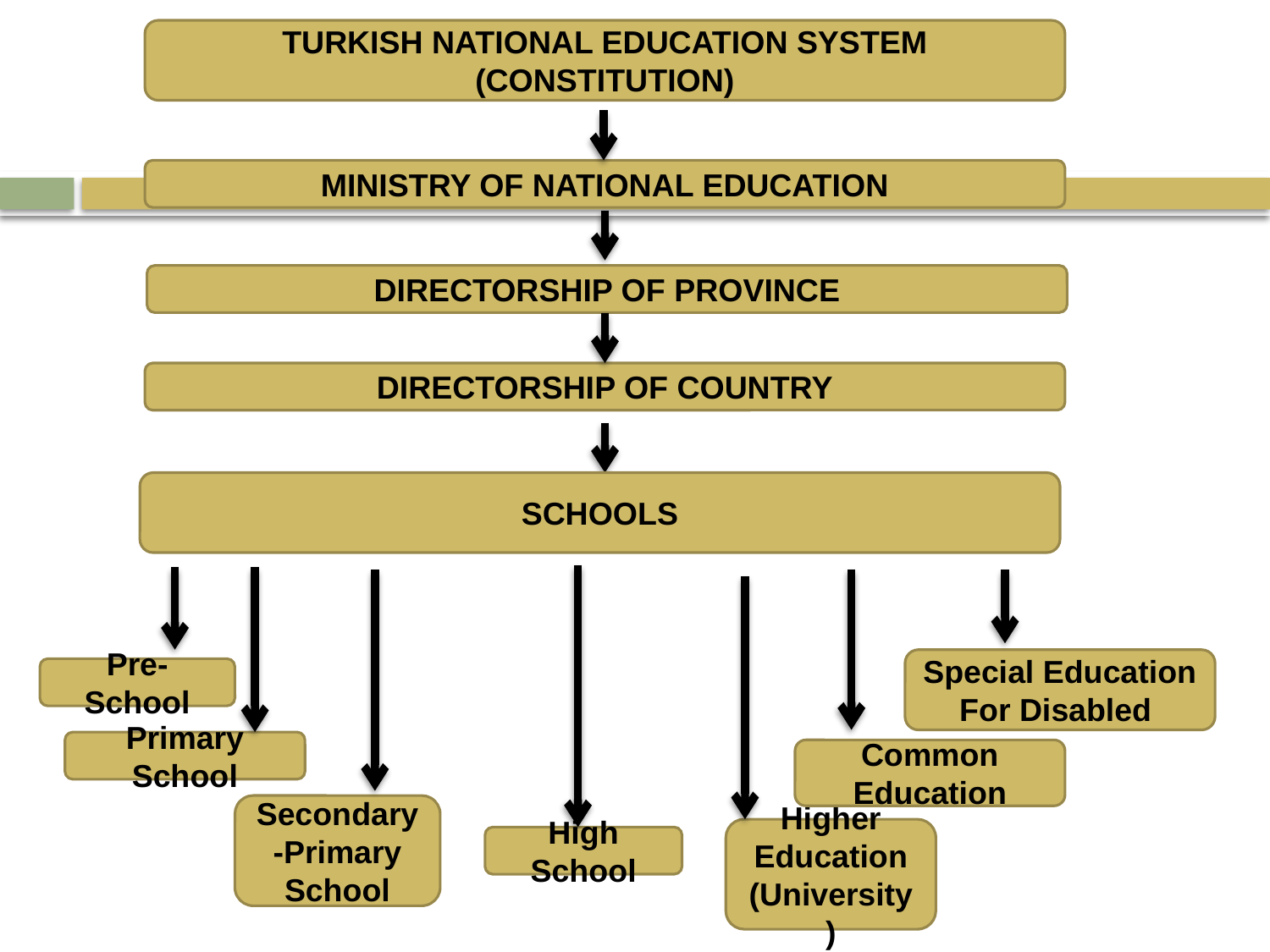

TURKISH NATIONAL EDUCATION SYSTEM
(CONSTITUTION)
MINISTRY OF NATIONAL EDUCATION
DIRECTORSHIP OF PROVINCE
DIRECTORSHIP OF COUNTRY

SCHOOLS
Special Education For Disabled
Primary School
Common Education
ch
Secondary-Primary School

Higher Education (University)
High School
Pre-School